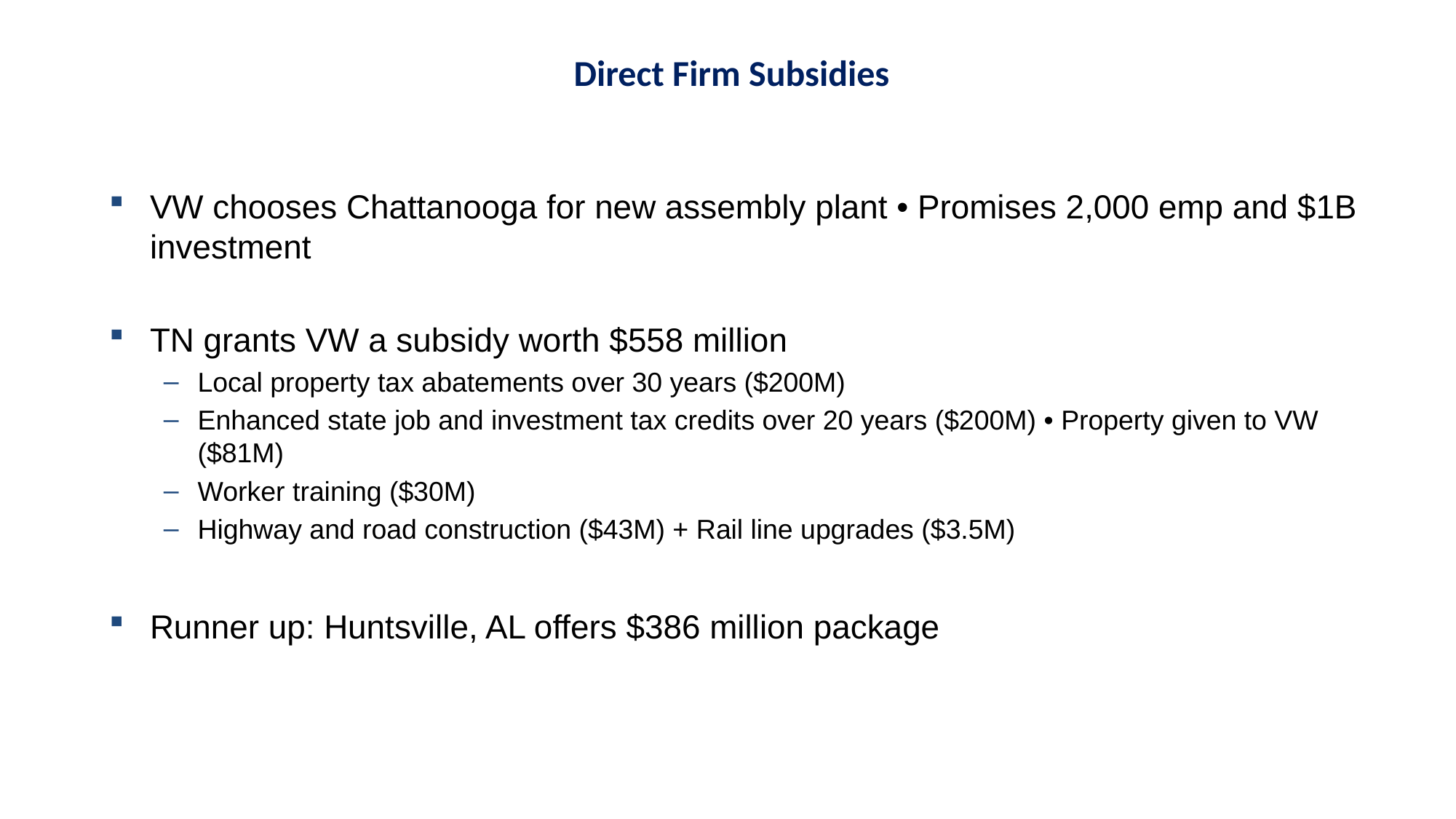

Direct Firm Subsidies

VW chooses Chattanooga for new assembly plant • Promises 2,000 emp and $1B investment

TN grants VW a subsidy worth $558 million
Local property tax abatements over 30 years ($200M)
Enhanced state job and investment tax credits over 20 years ($200M) • Property given to VW ($81M)
Worker training ($30M)
Highway and road construction ($43M) + Rail line upgrades ($3.5M)

Runner up: Huntsville, AL offers $386 million package